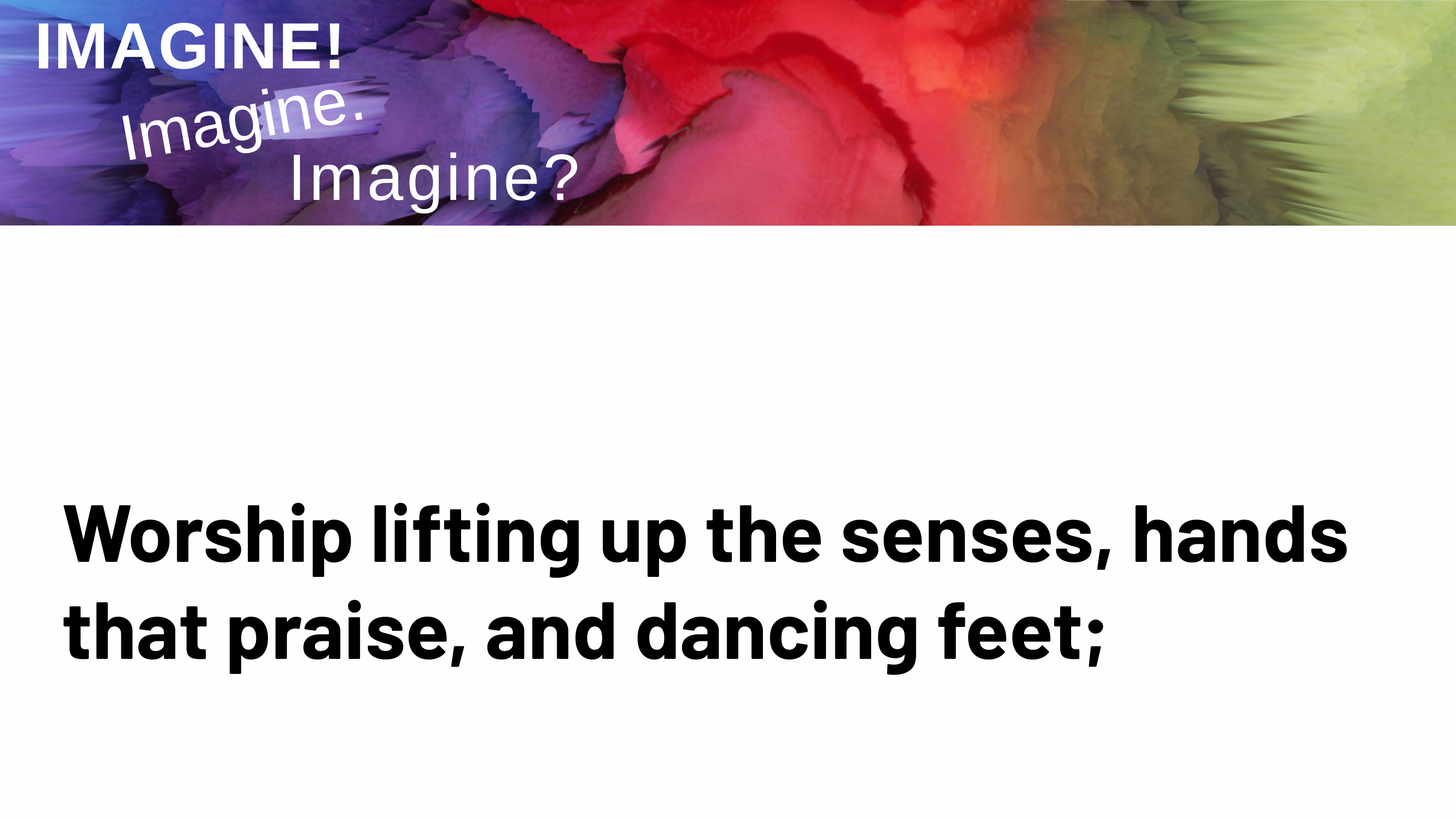

Imagine...
IMAGINE!

Imagine?

Worship lifting up the senses, hands that praise, and dancing feet;